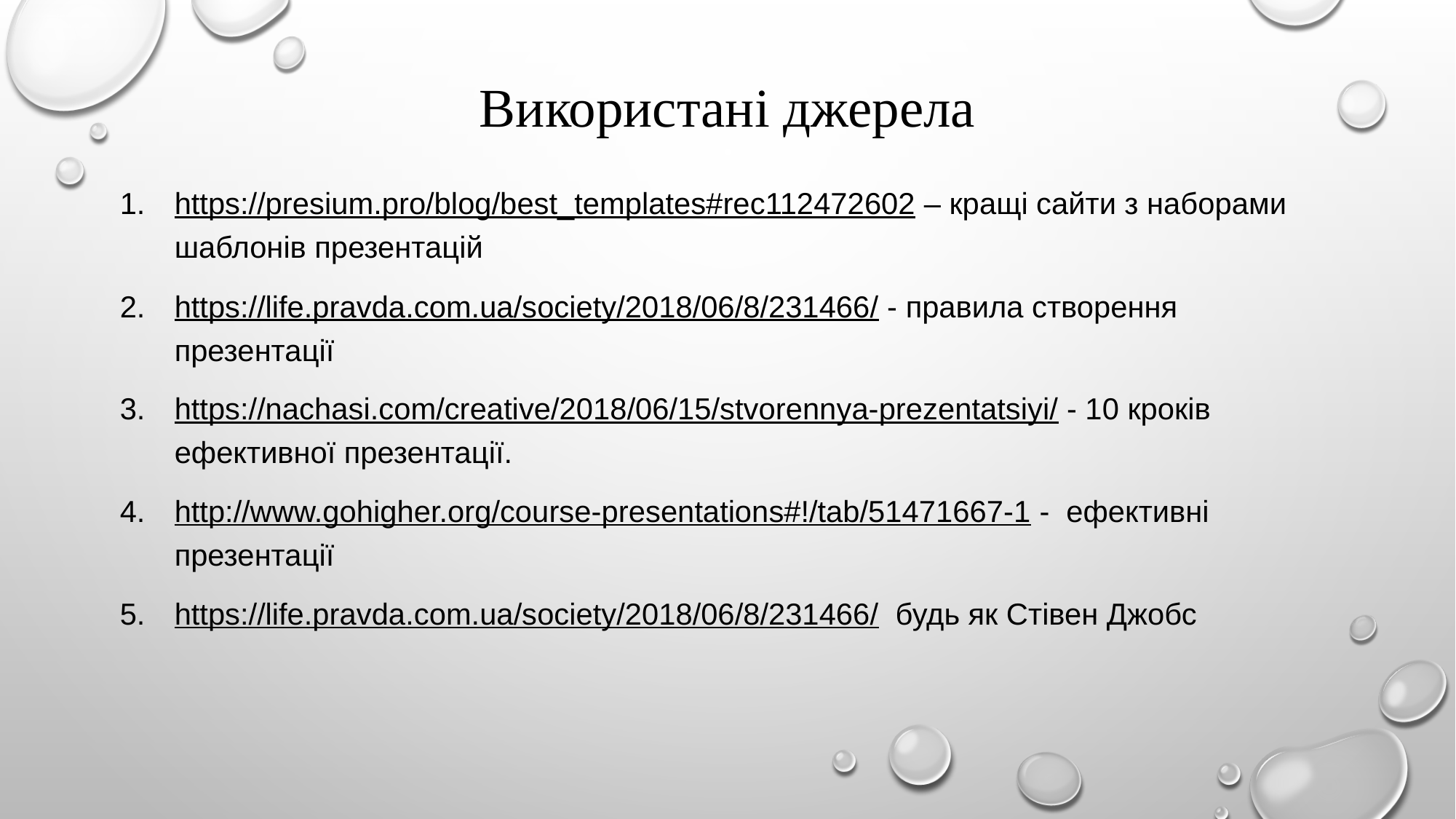

# Використані джерела
https://presium.pro/blog/best_templates#rec112472602 – кращі сайти з наборами шаблонів презентацій
https://life.pravda.com.ua/society/2018/06/8/231466/ - правила створення презентації
https://nachasi.com/creative/2018/06/15/stvorennya-prezentatsiyi/ - 10 кроків ефективної презентації.
http://www.gohigher.org/course-presentations#!/tab/51471667-1 -  ефективні презентації
https://life.pravda.com.ua/society/2018/06/8/231466/  будь як Стівен Джобс